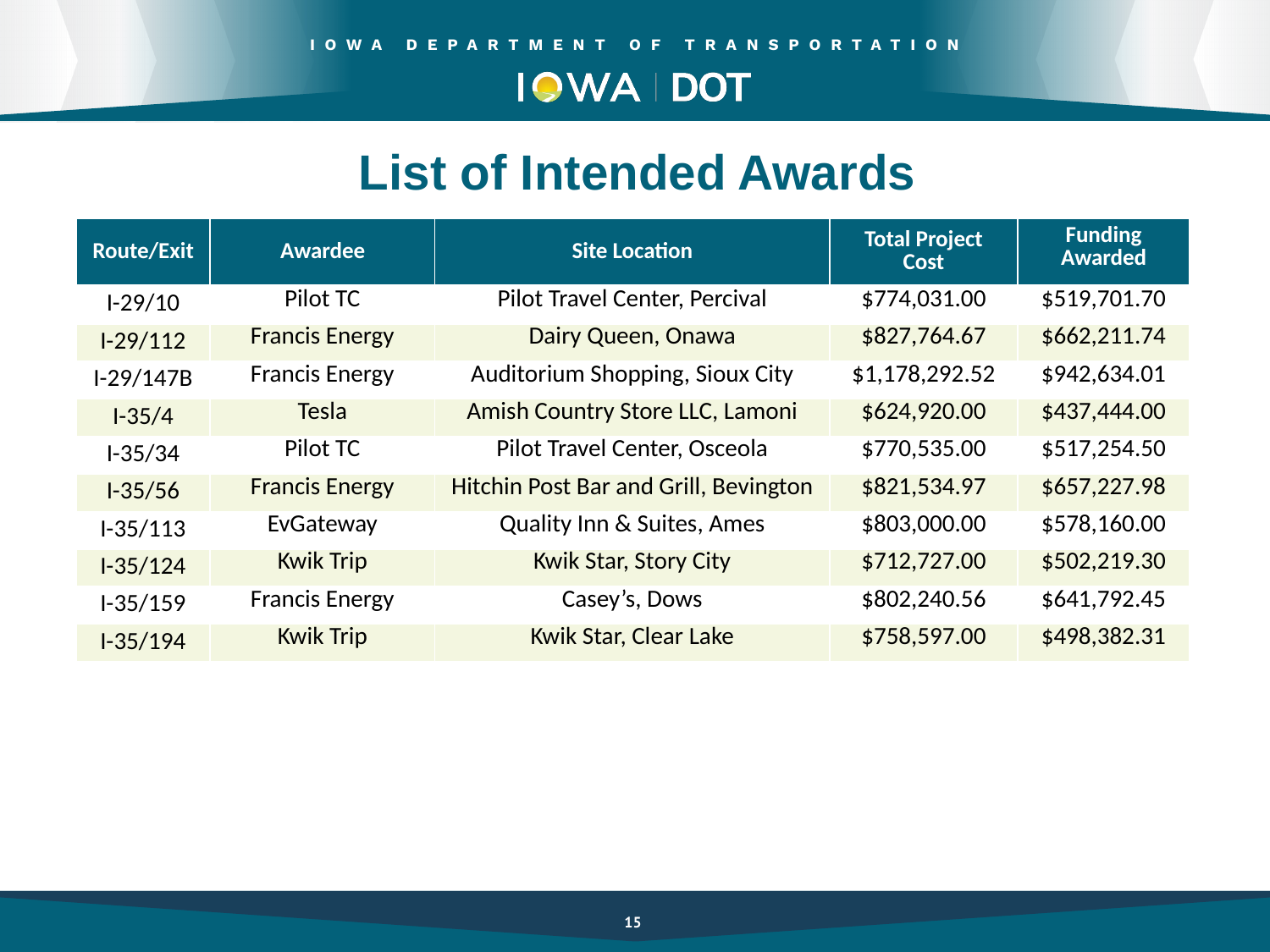

List of Intended Awards
| Route/Exit | Awardee | Site Location | Total Project Cost | Funding Awarded |
| --- | --- | --- | --- | --- |
| I-29/10 | Pilot TC | Pilot Travel Center, Percival | $774,031.00 | $519,701.70 |
| I-29/112 | Francis Energy | Dairy Queen, Onawa | $827,764.67 | $662,211.74 |
| I-29/147B | Francis Energy | Auditorium Shopping, Sioux City | $1,178,292.52 | $942,634.01 |
| I-35/4 | Tesla | Amish Country Store LLC, Lamoni | $624,920.00 | $437,444.00 |
| I-35/34 | Pilot TC | Pilot Travel Center, Osceola | $770,535.00 | $517,254.50 |
| I-35/56 | Francis Energy | Hitchin Post Bar and Grill, Bevington | $821,534.97 | $657,227.98 |
| I-35/113 | EvGateway | Quality Inn & Suites, Ames | $803,000.00 | $578,160.00 |
| I-35/124 | Kwik Trip | Kwik Star, Story City | $712,727.00 | $502,219.30 |
| I-35/159 | Francis Energy | Casey’s, Dows | $802,240.56 | $641,792.45 |
| I-35/194 | Kwik Trip | Kwik Star, Clear Lake | $758,597.00 | $498,382.31 |
15
15